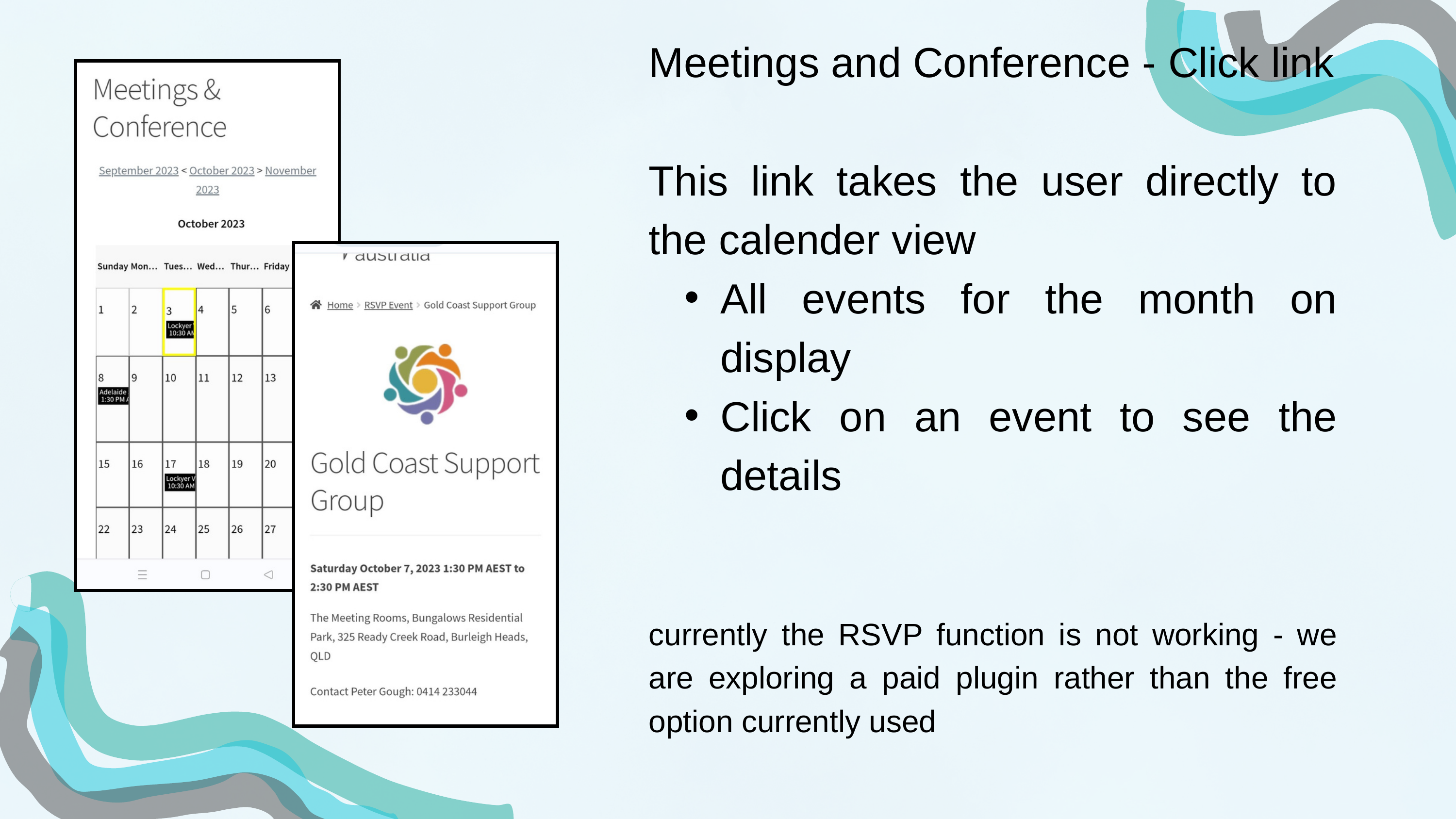

Meetings and Conference - Click link

This link takes the user directly to the calender view
All events for the month on display
Click on an event to see the details

currently the RSVP function is not working - we are exploring a paid plugin rather than the free option currently used